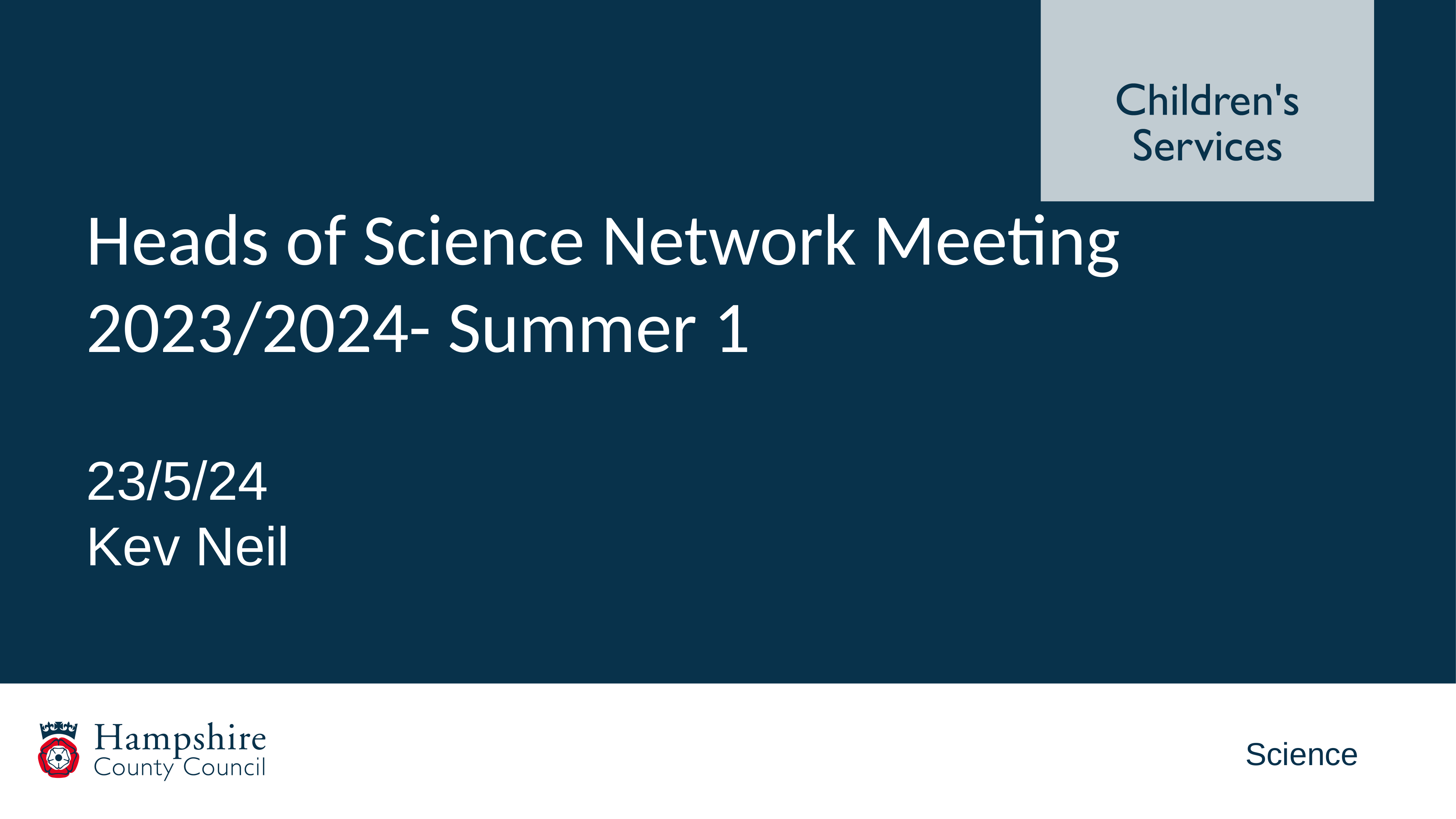

Heads of Science Network Meeting
2023/2024- Summer 1
23/5/24
Kev Neil
Science